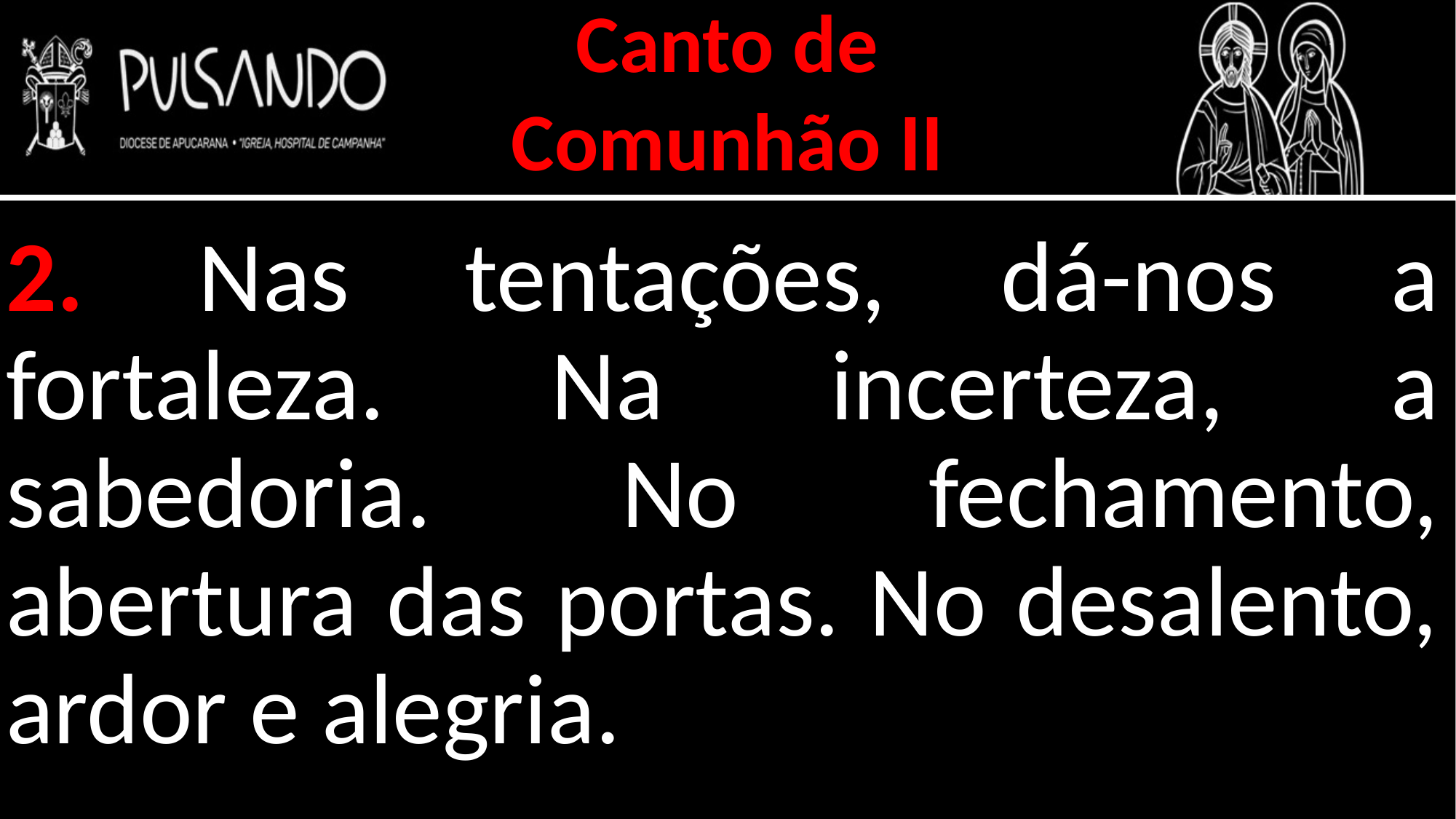

Canto de
Comunhão II
2. Nas tentações, dá-nos a fortaleza. Na incerteza, a sabedoria. No fechamento, abertura das portas. No desalento, ardor e alegria.